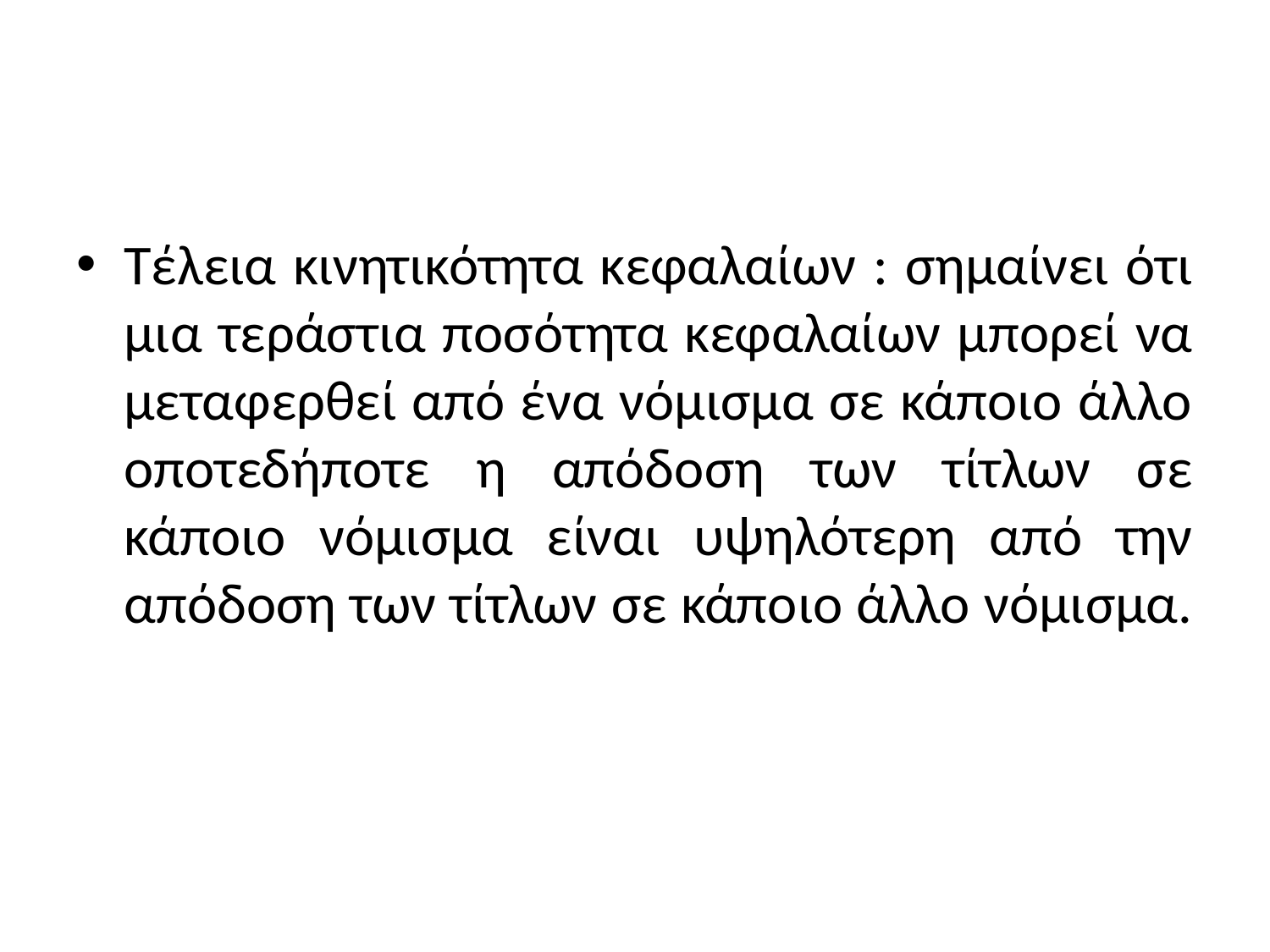

#
Τέλεια κινητικότητα κεφαλαίων : σημαίνει ότι μια τεράστια ποσότητα κεφαλαίων μπορεί να μεταφερθεί από ένα νόμισμα σε κάποιο άλλο οποτεδήποτε η απόδοση των τίτλων σε κάποιο νόμισμα είναι υψηλότερη από την απόδοση των τίτλων σε κάποιο άλλο νόμισμα.